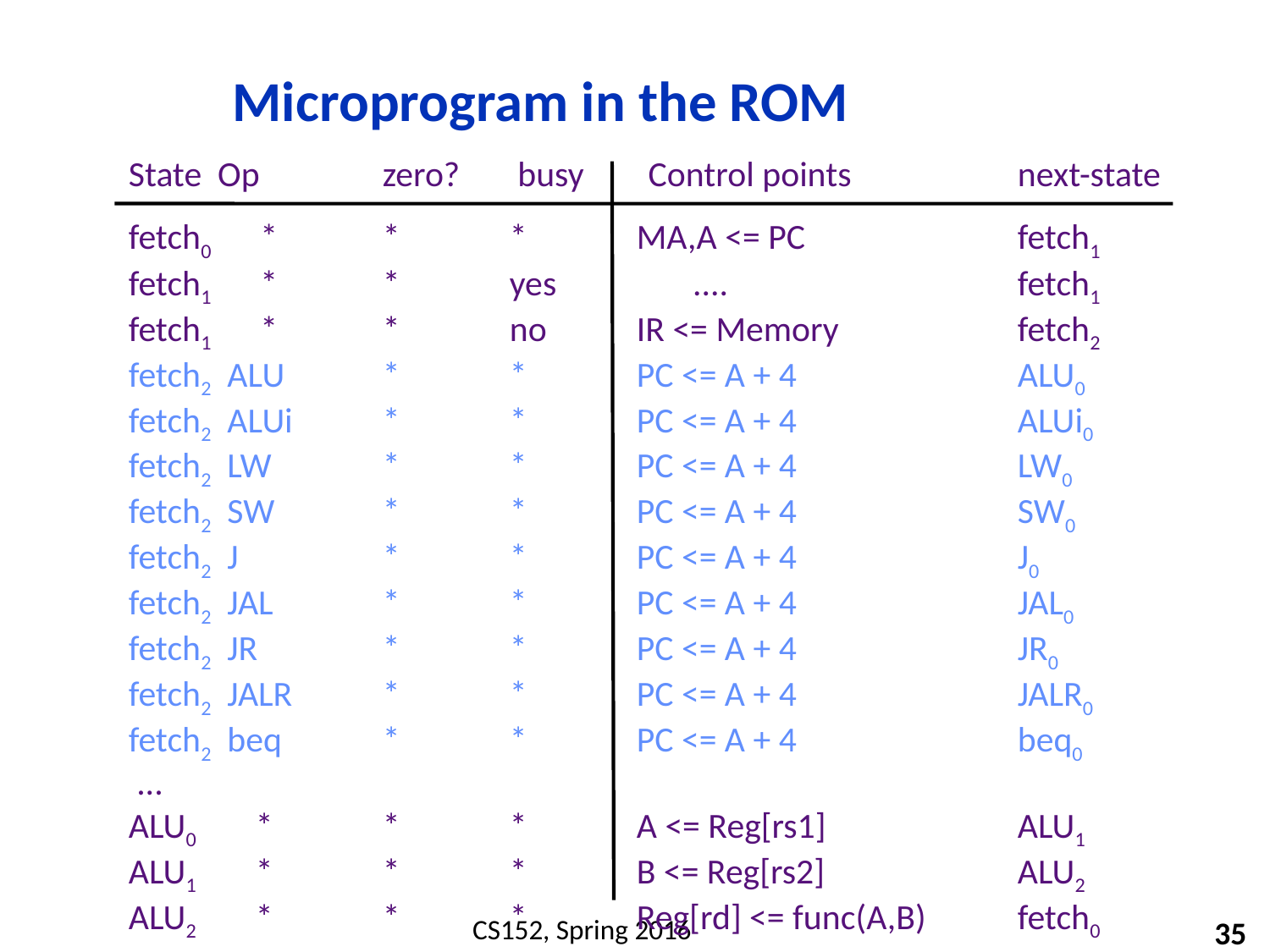

# Microprogram in the ROM
State  Op    	zero?   	 busy        Control points		next-state

fetch0 	 *	*	*	MA,A <= PC 		fetch1
fetch1 	 *	*	yes 	       ....			fetch1
fetch1 	 *	*	no 	IR <= Memory		fetch2
fetch2  ALU	*	* 	PC <= A + 4 		ALU0
fetch2  ALUi	*	* 	PC <= A + 4 		ALUi0
fetch2  LW	*	* 	PC <= A + 4 		LW0
fetch2  SW	*	* 	PC <= A + 4 		SW0
fetch2  J		*	* 	PC <= A + 4 		J0
fetch2  JAL	*	* 	PC <= A + 4 		JAL0
fetch2  JR	*	* 	PC <= A + 4 		JR0
fetch2  JALR	*	* 	PC <= A + 4 		JALR0
fetch2  beq	*	* 	PC <= A + 4 		beq0
 ...
ALU0	*	*	* 	A <= Reg[rs1] 		ALU1
ALU1 	*	*	* 	B <= Reg[rs2] 		ALU2
ALU2 	*	*	* 	Reg[rd] <= func(A,B)	fetch0

35